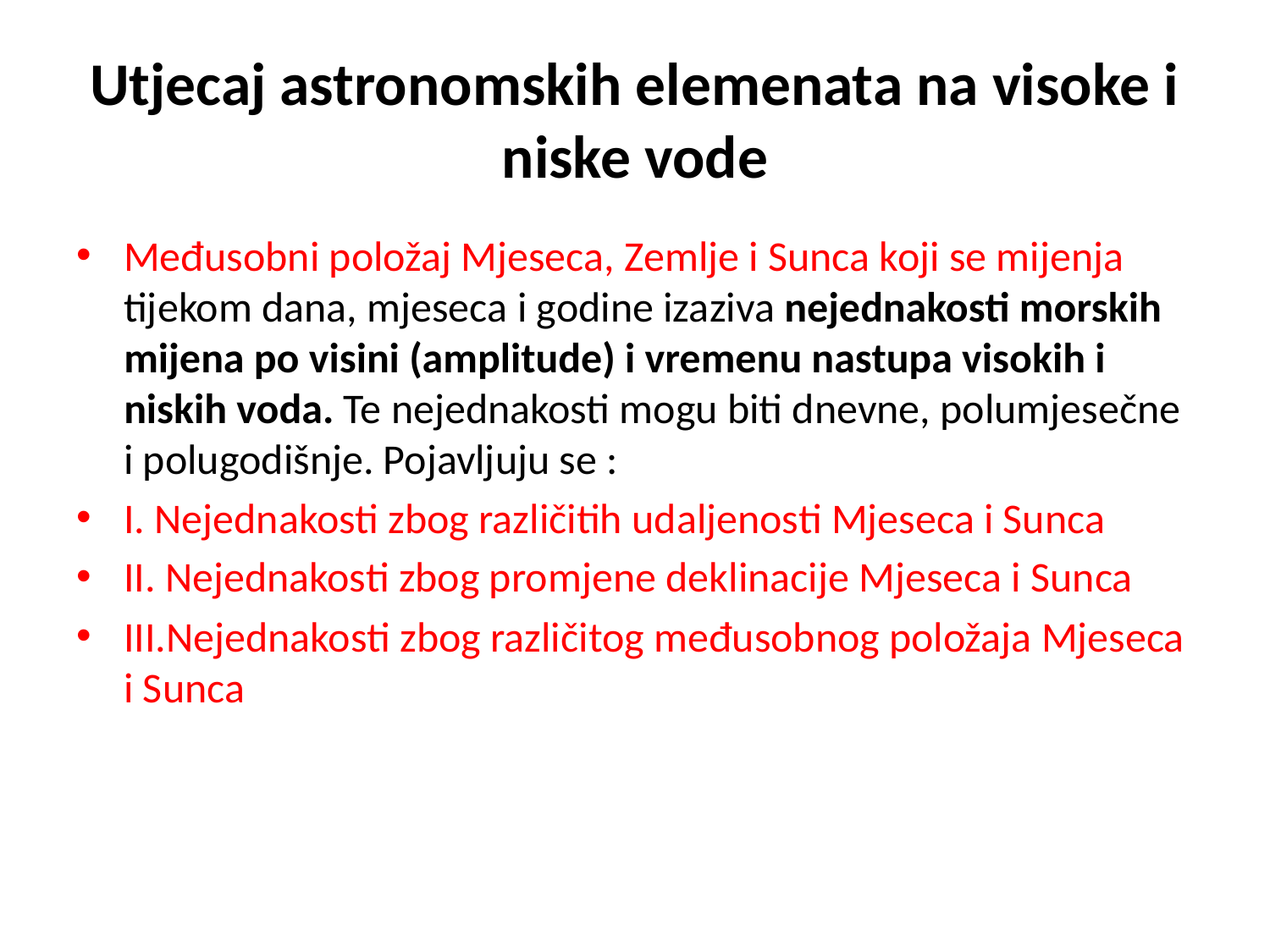

# Utjecaj astronomskih elemenata na visoke i niske vode
Međusobni položaj Mjeseca, Zemlje i Sunca koji se mijenja tijekom dana, mjeseca i godine izaziva nejednakosti morskih mijena po visini (amplitude) i vremenu nastupa visokih i niskih voda. Te nejednakosti mogu biti dnevne, polumjesečne i polugodišnje. Pojavljuju se :
I. Nejednakosti zbog različitih udaljenosti Mjeseca i Sunca
II. Nejednakosti zbog promjene deklinacije Mjeseca i Sunca
III.Nejednakosti zbog različitog međusobnog položaja Mjeseca i Sunca